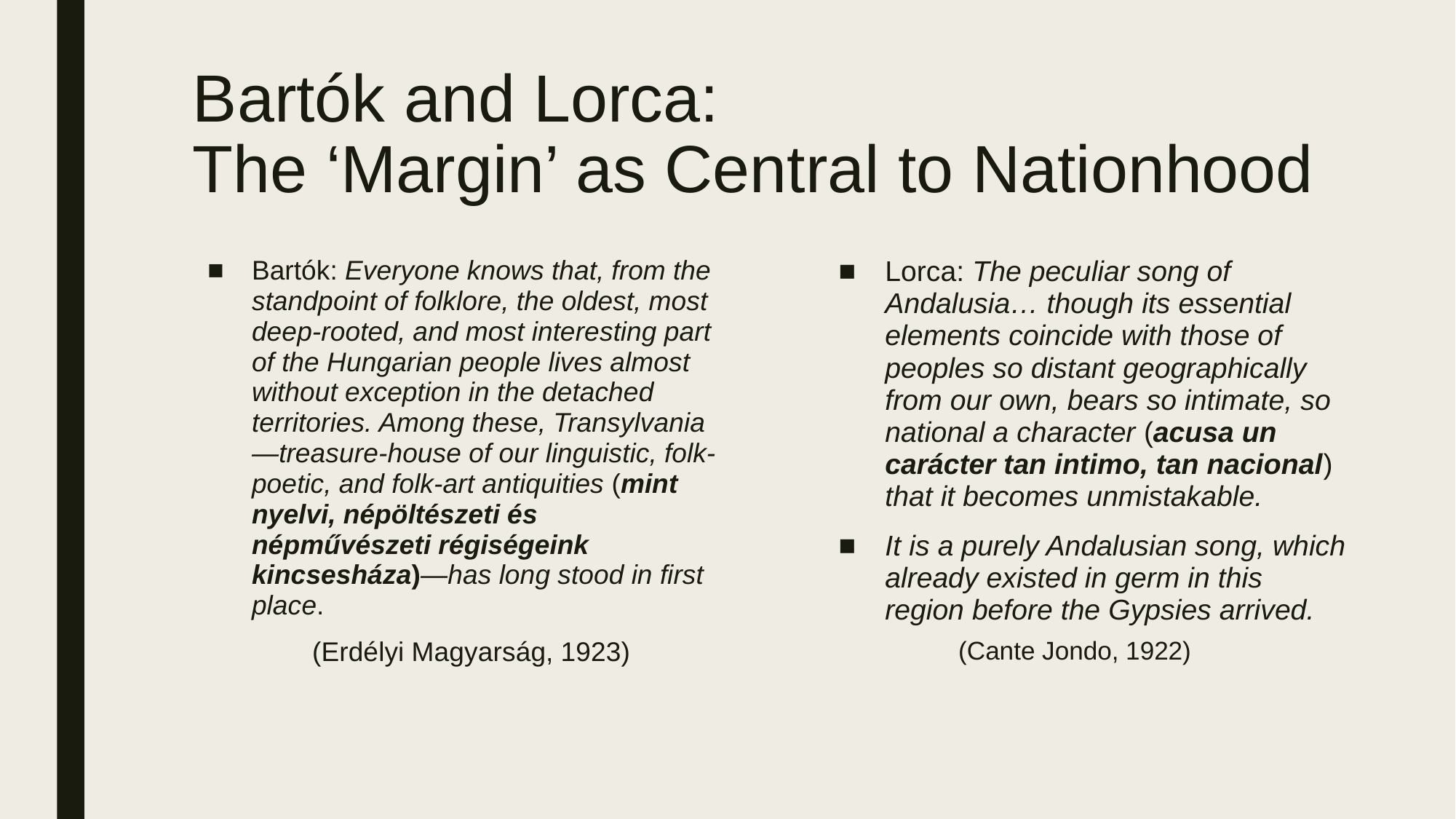

Bartók and Lorca:
The ‘Margin’ as Central to Nationhood
Lorca: The peculiar song of Andalusia… though its essential elements coincide with those of peoples so distant geographically from our own, bears so intimate, so national a character (acusa un carácter tan intimo, tan nacional) that it becomes unmistakable.
It is a purely Andalusian song, which already existed in germ in this region before the Gypsies arrived.
(Cante Jondo, 1922)
Bartók: Everyone knows that, from the standpoint of folklore, the oldest, most deep-rooted, and most interesting part of the Hungarian people lives almost without exception in the detached territories. Among these, Transylvania—treasure-house of our linguistic, folk-poetic, and folk-art antiquities (mint nyelvi, népöltészeti és népművészeti régiségeink kincsesháza)—has long stood in first place.
	 (Erdélyi Magyarság, 1923)